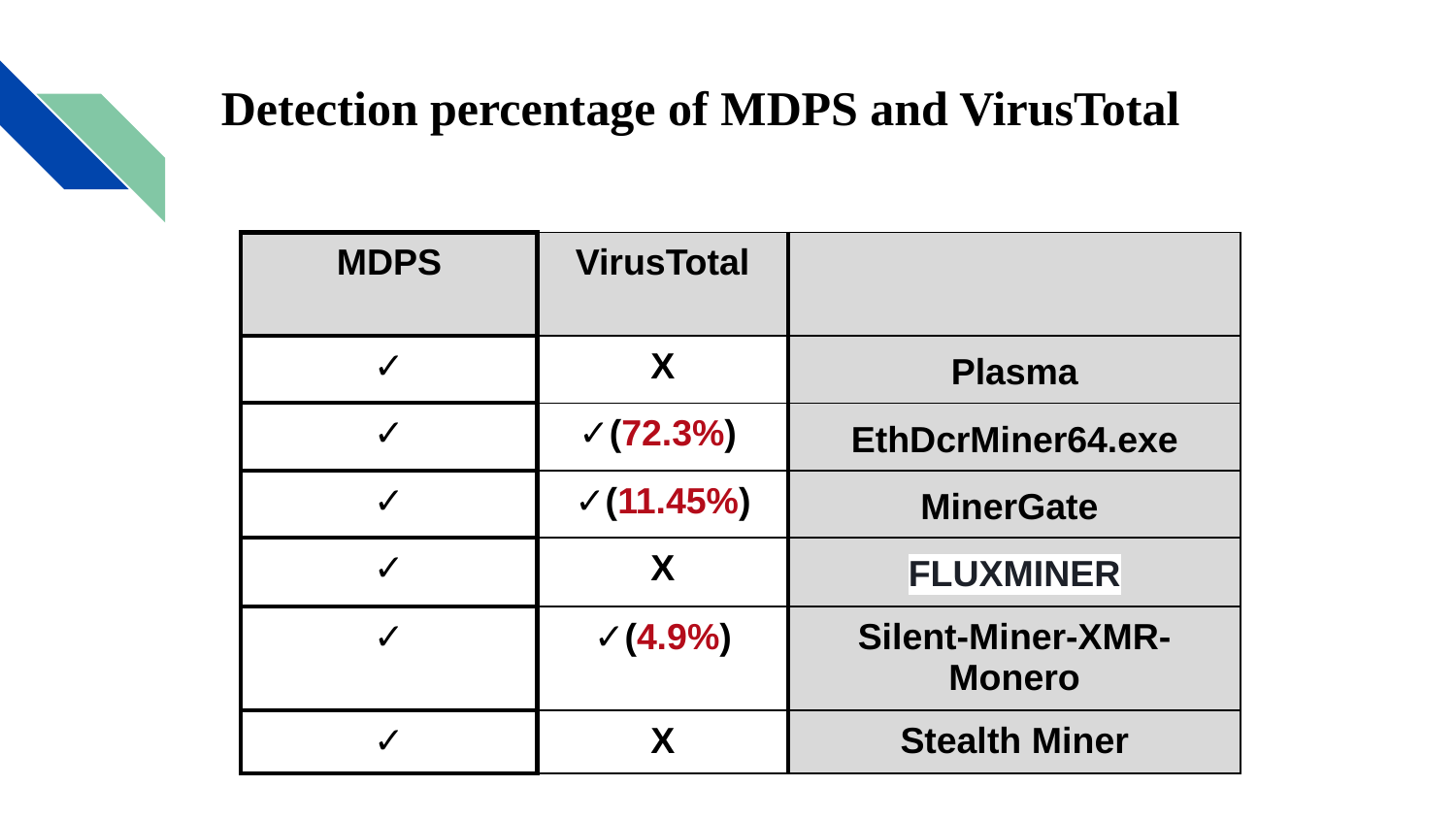

# Detection percentage of MDPS and VirusTotal
| MDPS | VirusTotal |  |
| --- | --- | --- |
| ✓ | X | Plasma |
| ✓ | (72.3%)✓ | EthDcrMiner64.exe |
| ✓ | (11.45%)✓ | MinerGate |
| ✓ | X | FLUXMINER |
| ✓ | (4.9%)✓ | Silent-Miner-XMR-Monero |
| ✓ | X | Stealth Miner |